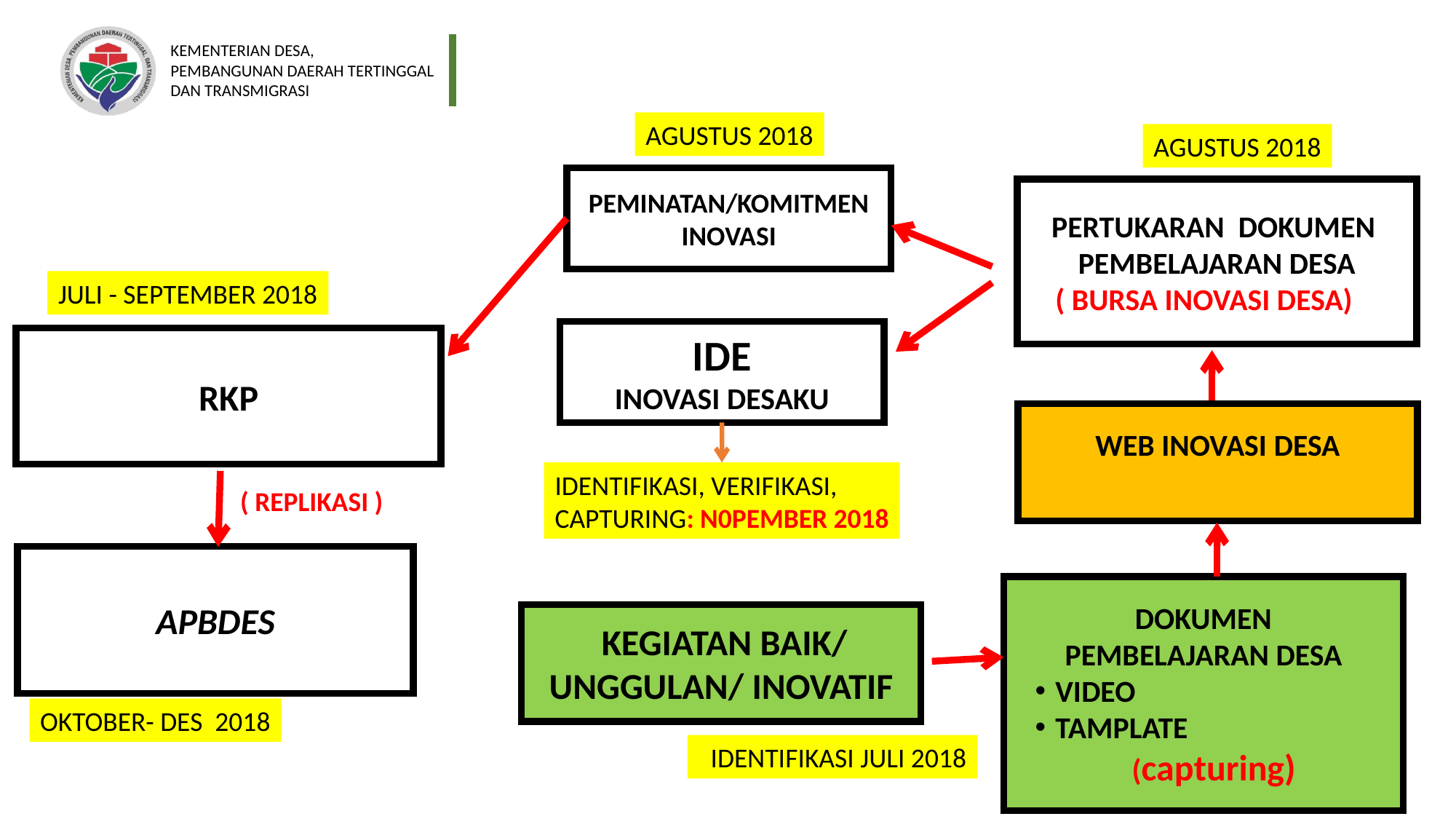

AGUSTUS 2018
AGUSTUS 2018
PEMINATAN/KOMITMEN INOVASI
PERTUKARAN  DOKUMEN
PEMBELAJARAN DESA
 ( BURSA INOVASI DESA)
JULI - SEPTEMBER 2018
IDE
INOVASI DESAKU
RKP
WEB INOVASI DESA

IDENTIFIKASI, VERIFIKASI,
CAPTURING: N0PEMBER 2018
( REPLIKASI )
APBDES
 DOKUMEN
PEMBELAJARAN DESA
VIDEO
TAMPLATE
(capturing)
 KEGIATAN BAIK/ UNGGULAN/ INOVATIF
OKTOBER- DES  2018
  IDENTIFIKASI JULI 2018